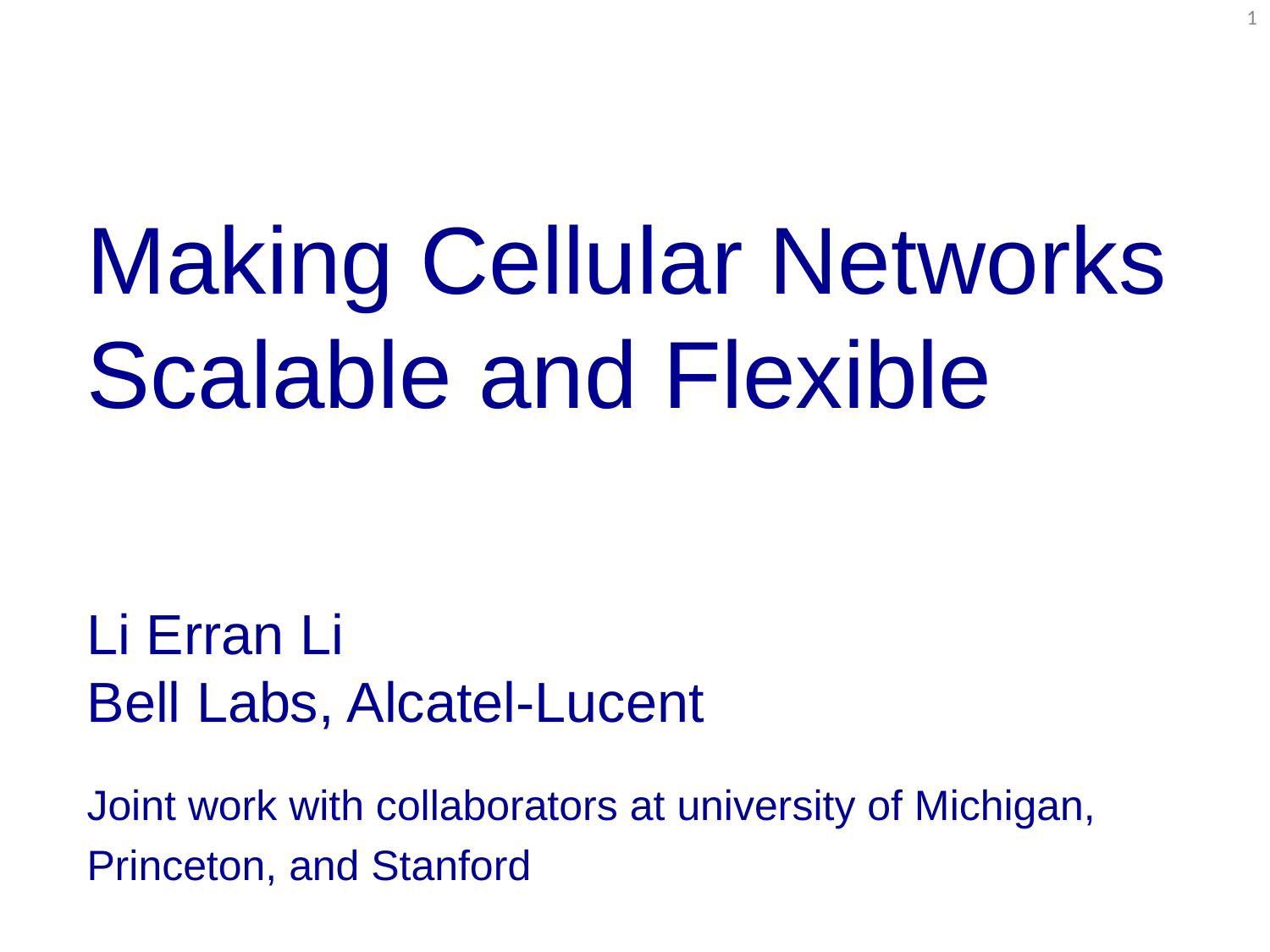

1
# Making Cellular Networks Scalable and Flexible
Li Erran Li
Bell Labs, Alcatel-Lucent
Joint work with collaborators at university of Michigan,
Princeton, and Stanford